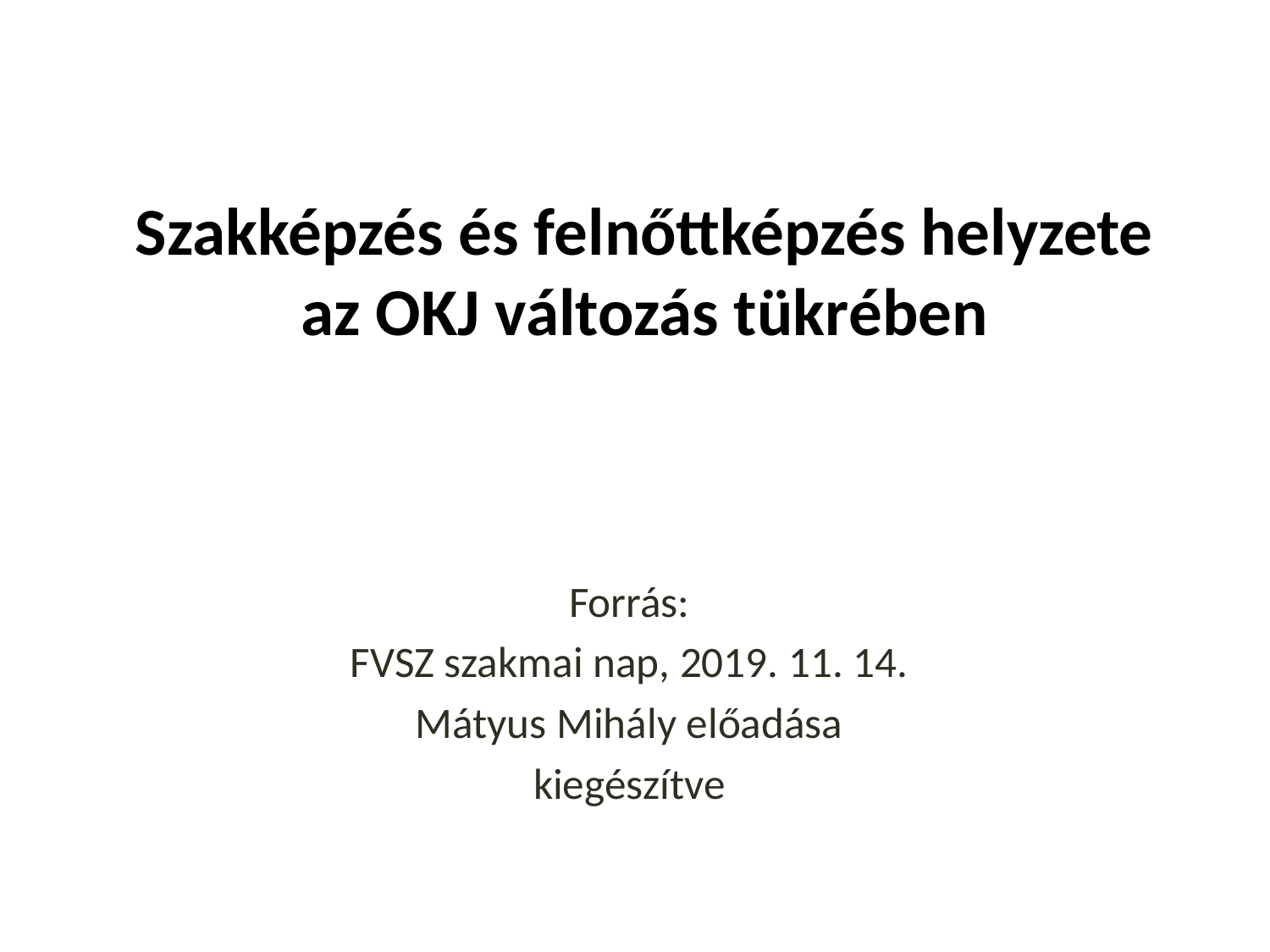

# Szakképzés és felnőttképzés helyzete az OKJ változás tükrében

Forrás:
FVSZ szakmai nap, 2019. 11. 14.
Mátyus Mihály előadása
kiegészítve